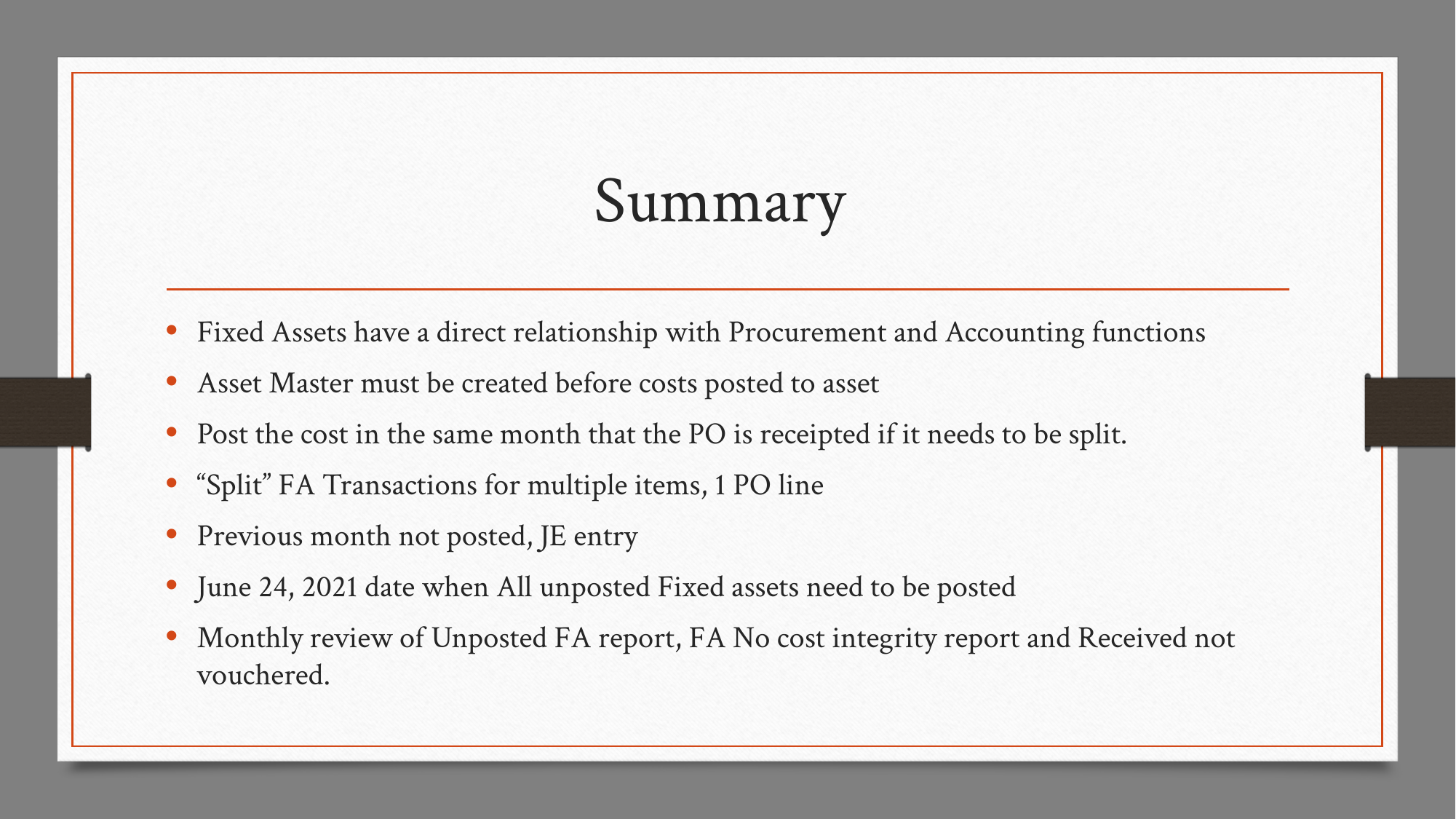

# Summary
Fixed Assets have a direct relationship with Procurement and Accounting functions
Asset Master must be created before costs posted to asset
Post the cost in the same month that the PO is receipted if it needs to be split.
“Split” FA Transactions for multiple items, 1 PO line
Previous month not posted, JE entry
June 24, 2021 date when All unposted Fixed assets need to be posted
Monthly review of Unposted FA report, FA No cost integrity report and Received not vouchered.